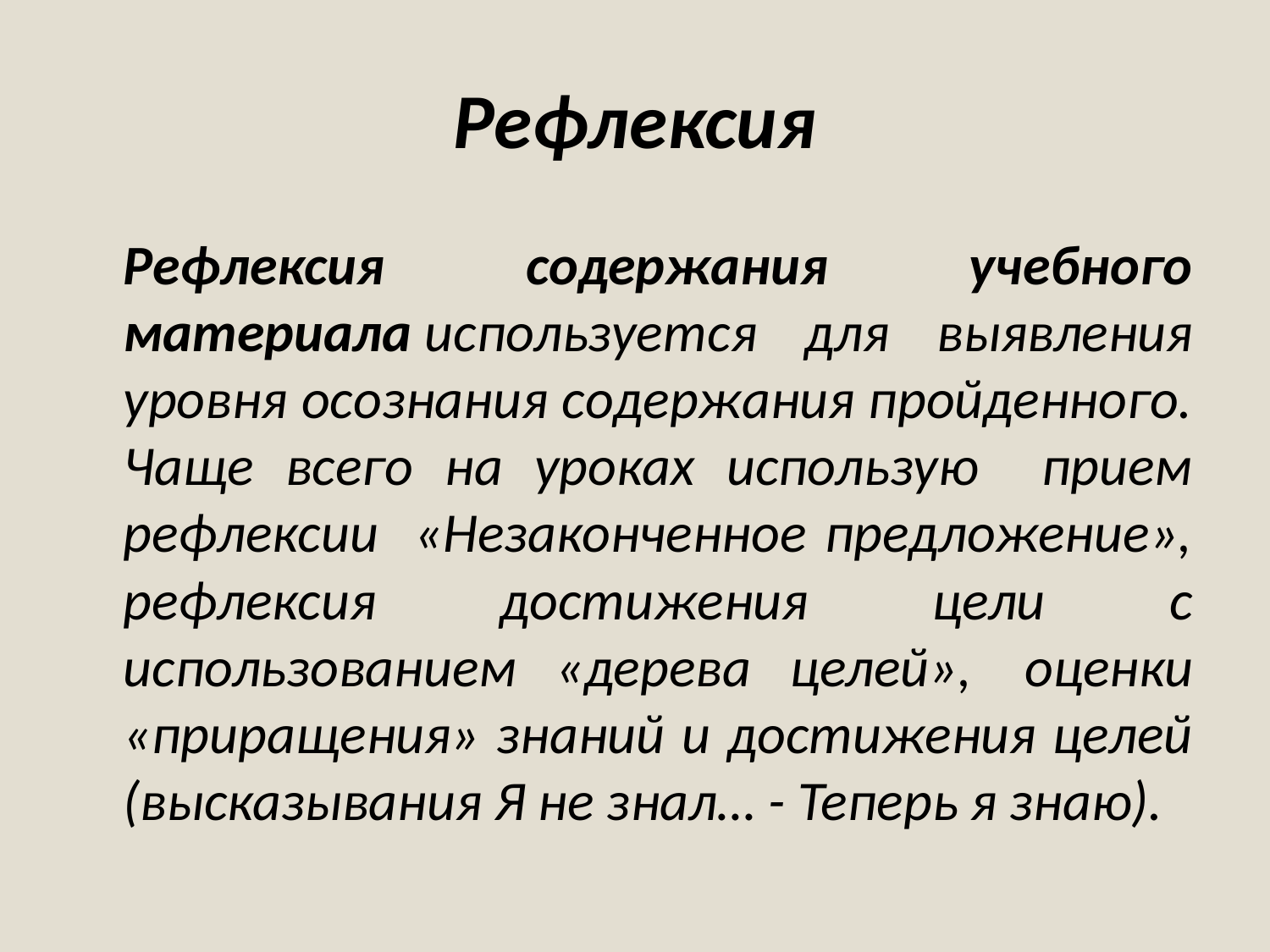

# Рефлексия
	Рефлексия содержания учебного материала используется для выявления уровня осознания содержания пройденного. Чаще всего на уроках использую  прием рефлексии  «Незаконченное предложение», рефлексия достижения цели с использованием «дерева целей»,  оценки «приращения» знаний и достижения целей (высказывания Я не знал… - Теперь я знаю).